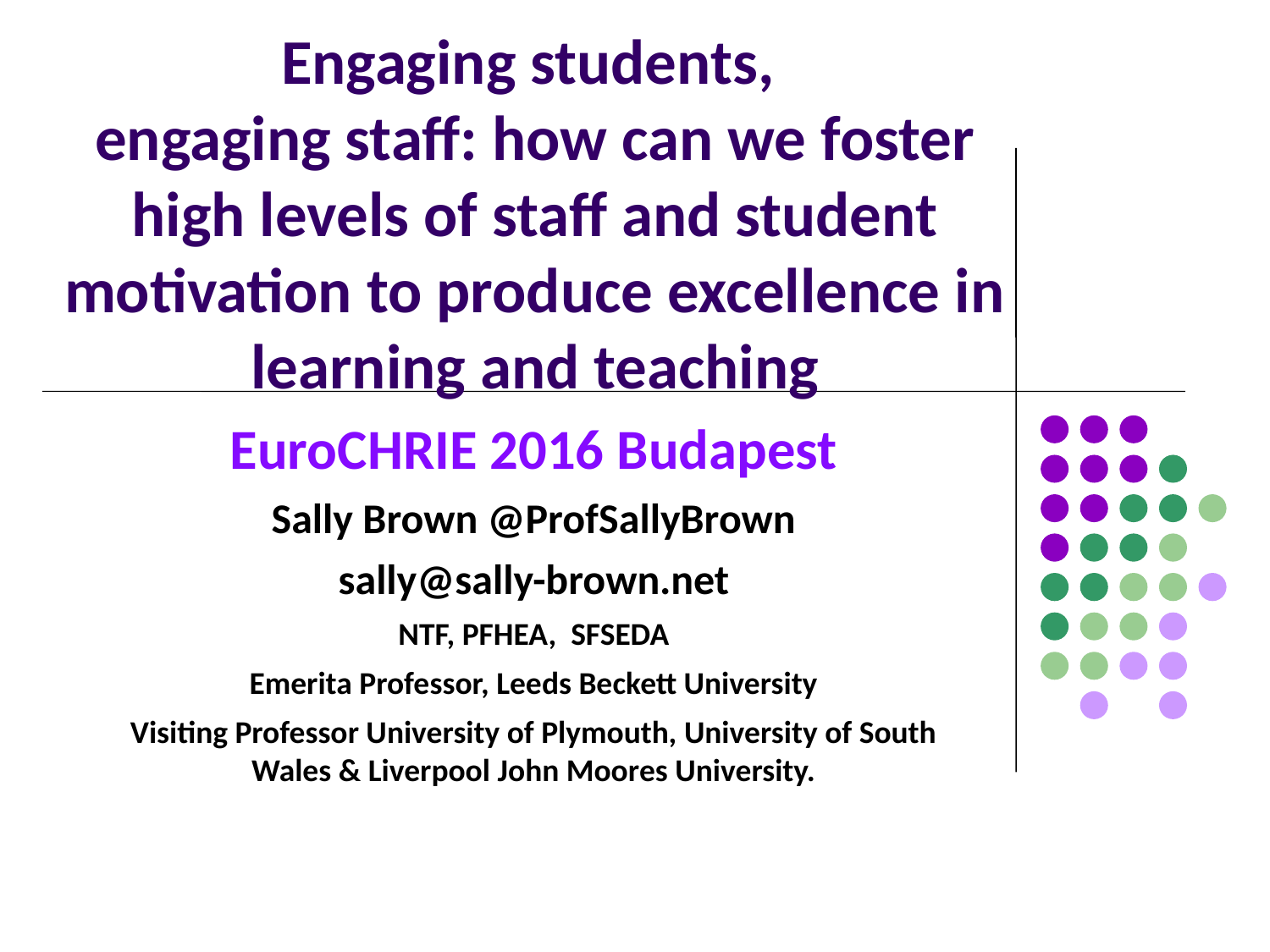

# Engaging students, engaging staff: how can we foster high levels of staff and student motivation to produce excellence in learning and teaching
EuroCHRIE 2016 Budapest
Sally Brown @ProfSallyBrown
sally@sally-brown.net
NTF, PFHEA,  SFSEDA
Emerita Professor, Leeds Beckett University
Visiting Professor University of Plymouth, University of South Wales & Liverpool John Moores University.